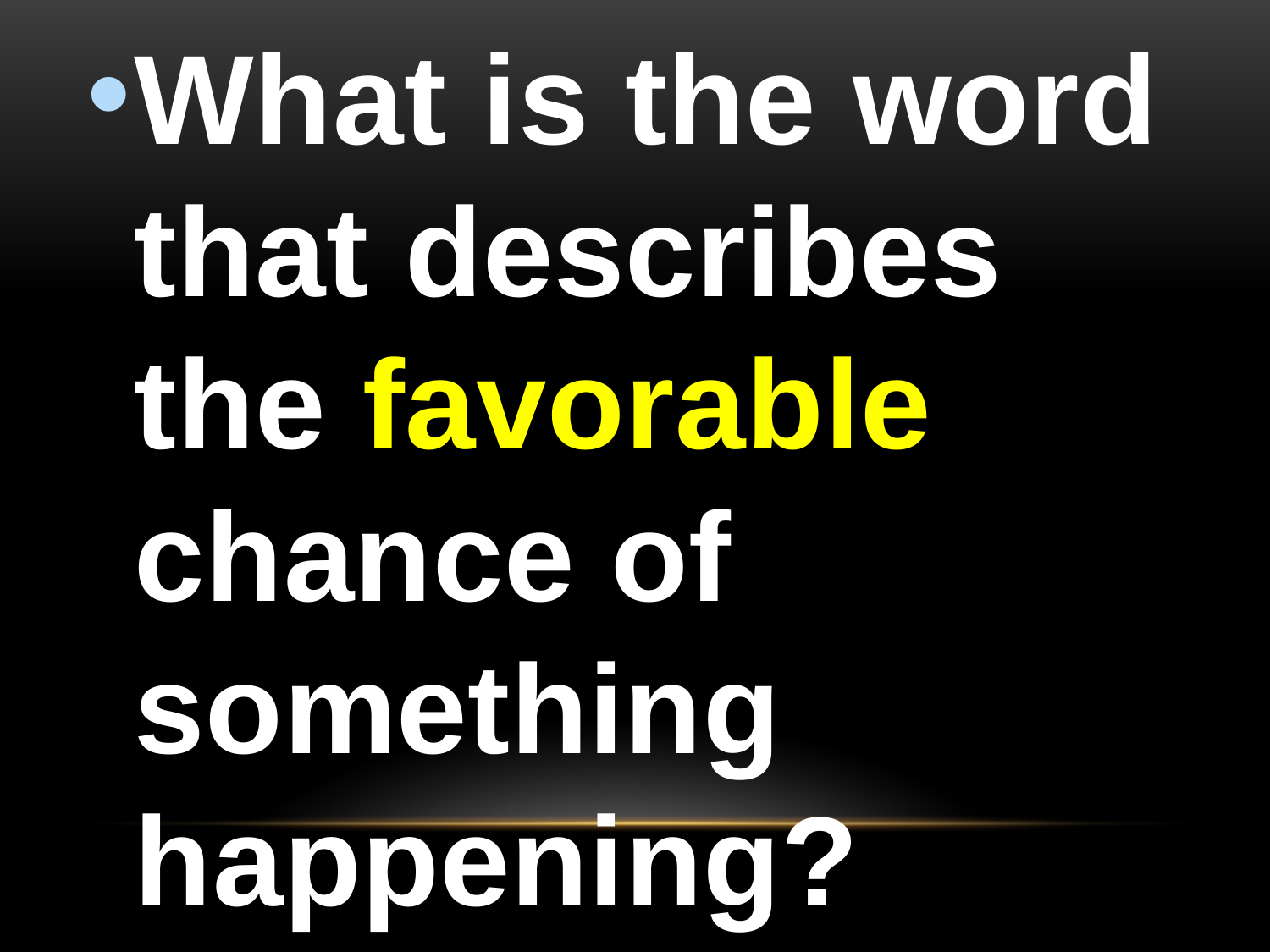

What is the word that describes the favorable chance of something happening?
#